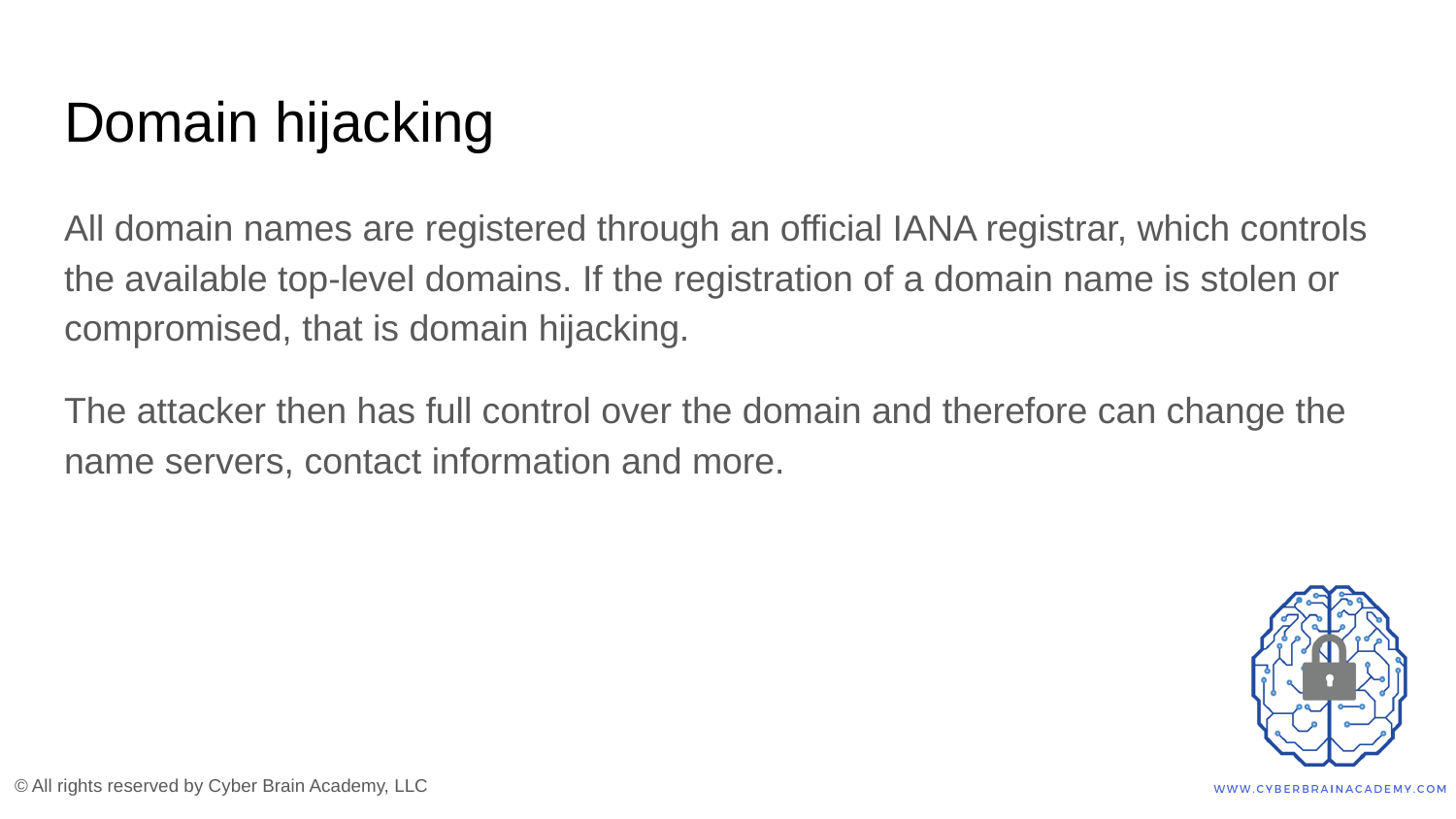

# Domain hijacking

All domain names are registered through an official IANA registrar, which controls the available top-level domains. If the registration of a domain name is stolen or compromised, that is domain hijacking.
The attacker then has full control over the domain and therefore can change the name servers, contact information and more.